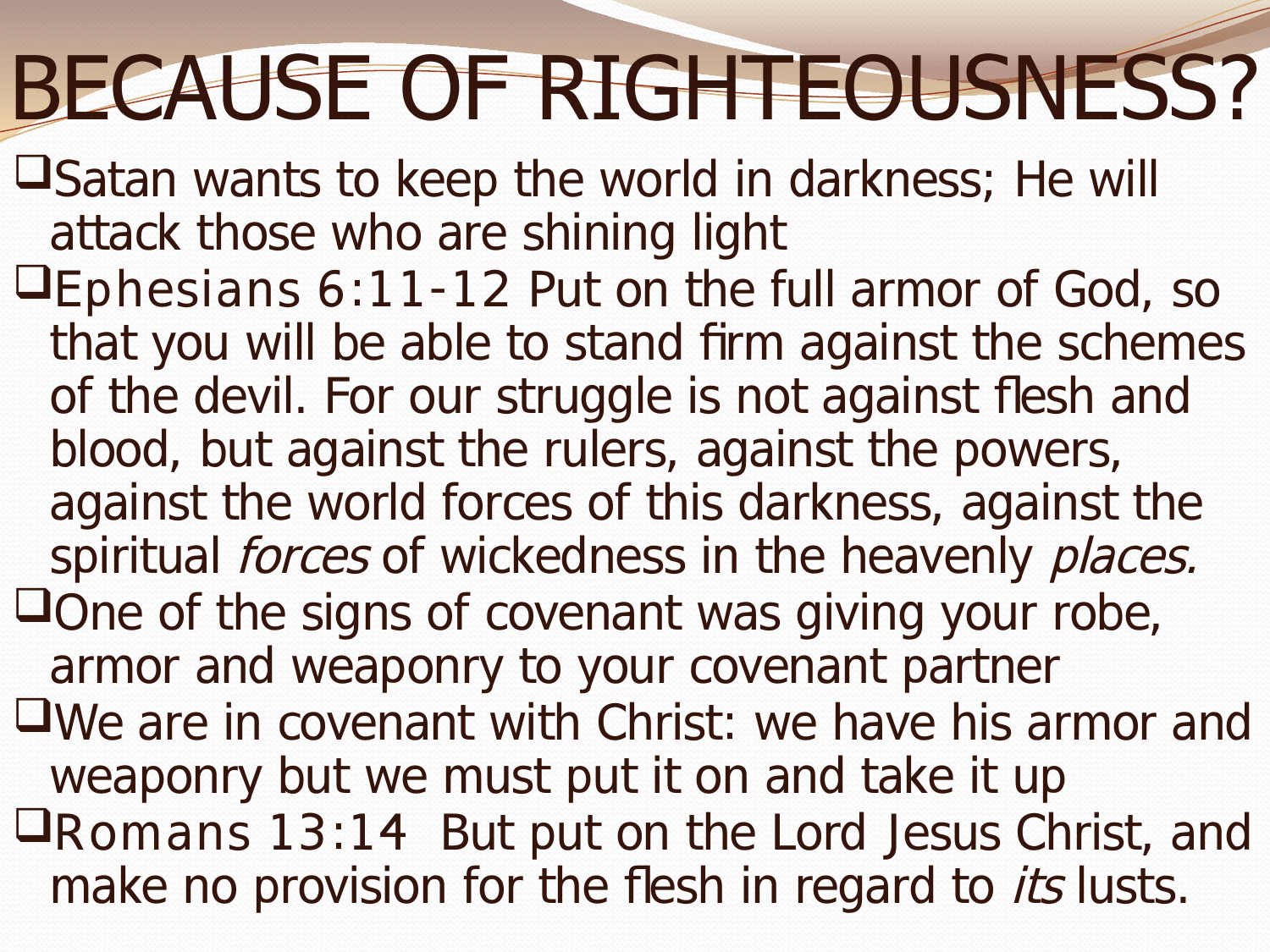

# BECAUSE OF RIGHTEOUSNESS?
Satan wants to keep the world in darkness; He will attack those who are shining light
Ephesians 6:11-12 Put on the full armor of God, so that you will be able to stand firm against the schemes of the devil. For our struggle is not against flesh and blood, but against the rulers, against the powers, against the world forces of this darkness, against the spiritual forces of wickedness in the heavenly places.
One of the signs of covenant was giving your robe, armor and weaponry to your covenant partner
We are in covenant with Christ: we have his armor and weaponry but we must put it on and take it up
Romans 13:14  But put on the Lord Jesus Christ, and make no provision for the flesh in regard to its lusts.